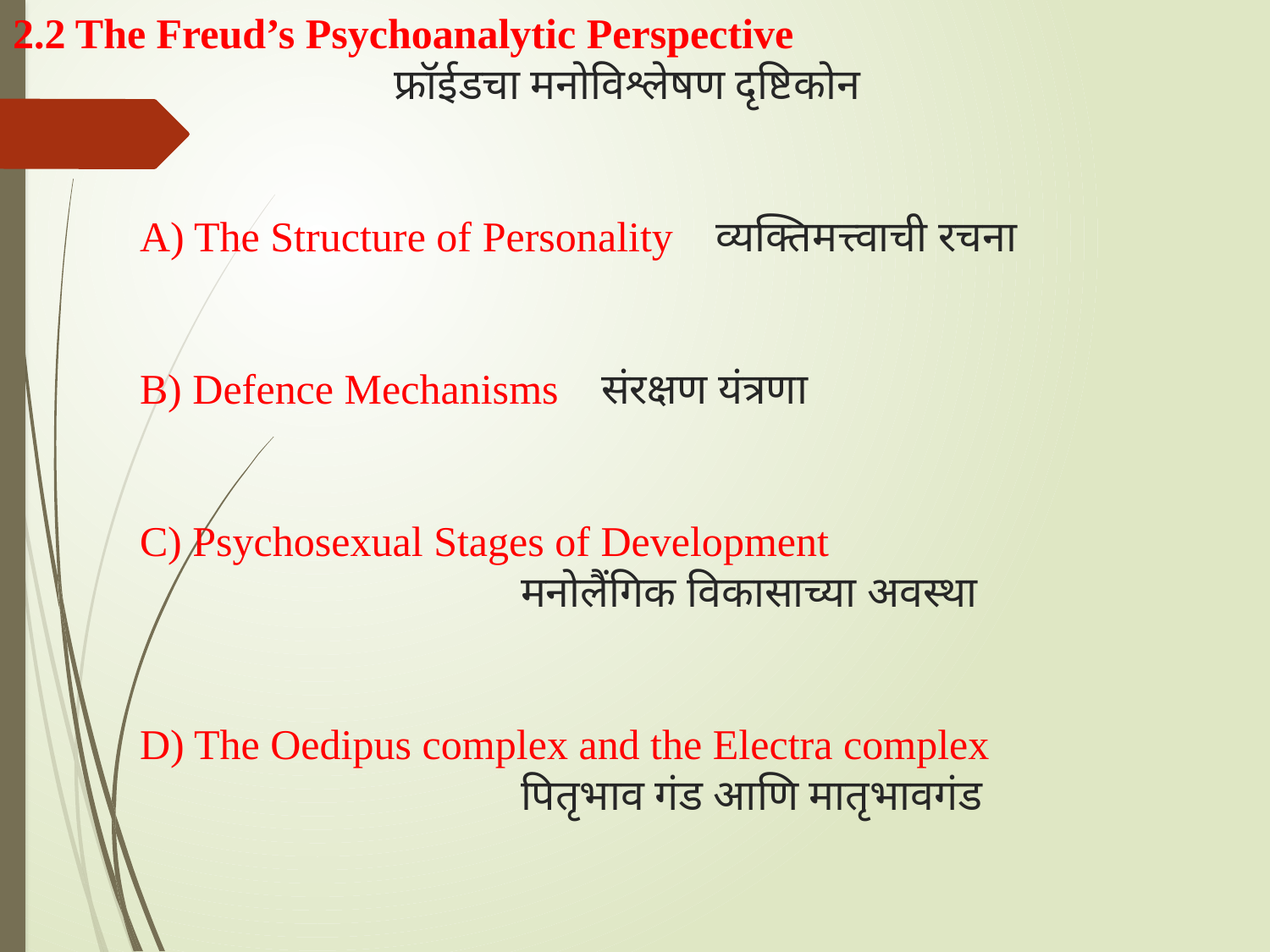

# 2.2 The Freud’s Psychoanalytic Perspective फ्रॉईडचा मनोविश्लेषण दृष्टिकोन A) The Structure of Personality    व्यक्तिमत्त्वाची रचना B) Defence Mechanisms    संरक्षण यंत्रणा C) Psychosexual Stages of Development मनोलैंगिक विकासाच्या अवस्था D) The Oedipus complex and the Electra complex पितृभाव गंड आणि मातृभावगंड